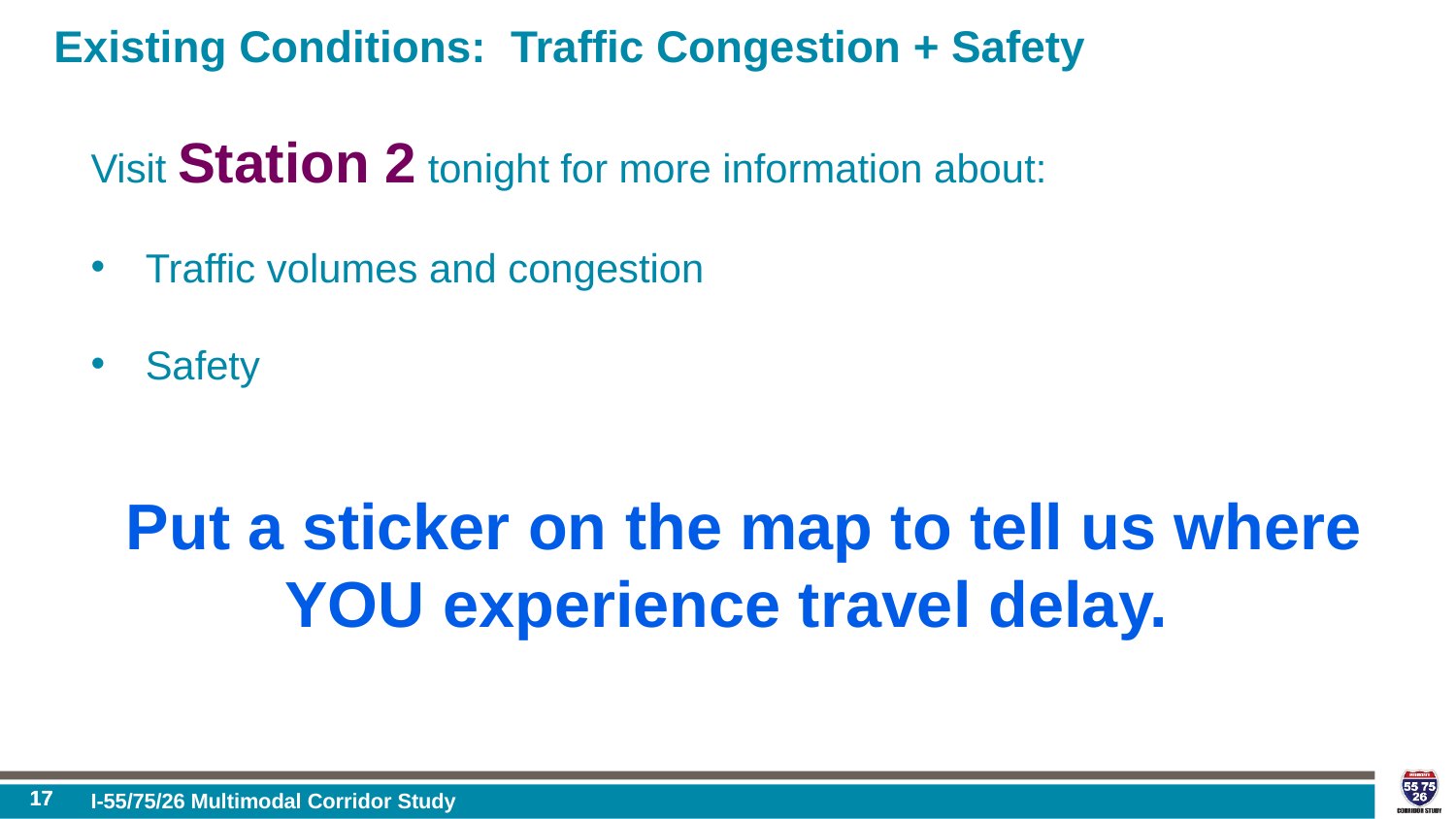

# Existing Conditions:  Traffic Congestion + Safety
Visit Station 2 tonight for more information about:

Traffic volumes and congestion

Safety

Put a sticker on the map to tell us where YOU experience travel delay.
17
I-55/75/26 Multimodal Corridor Study